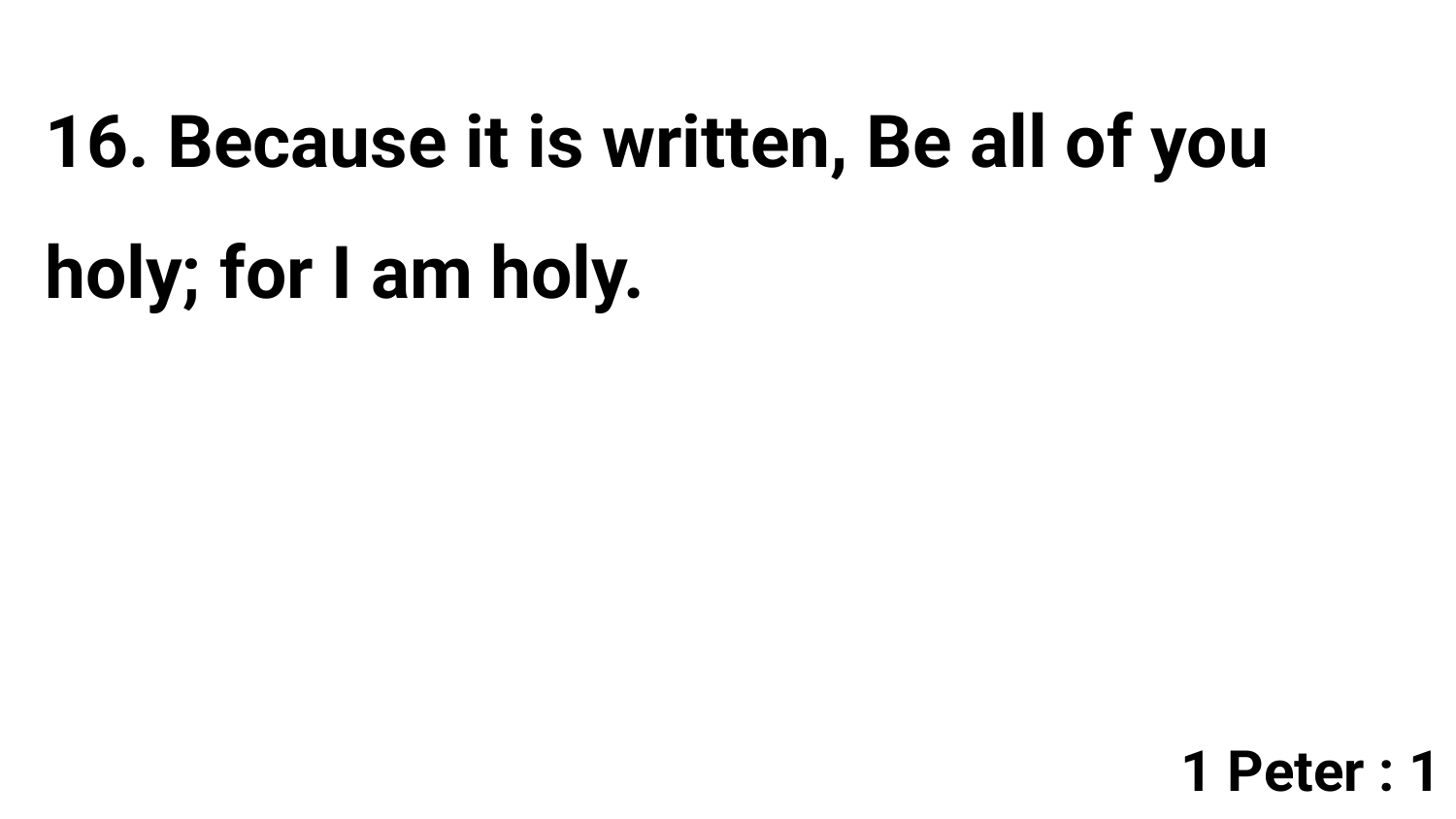

16. Because it is written, Be all of you holy; for I am holy.
1 Peter : 1